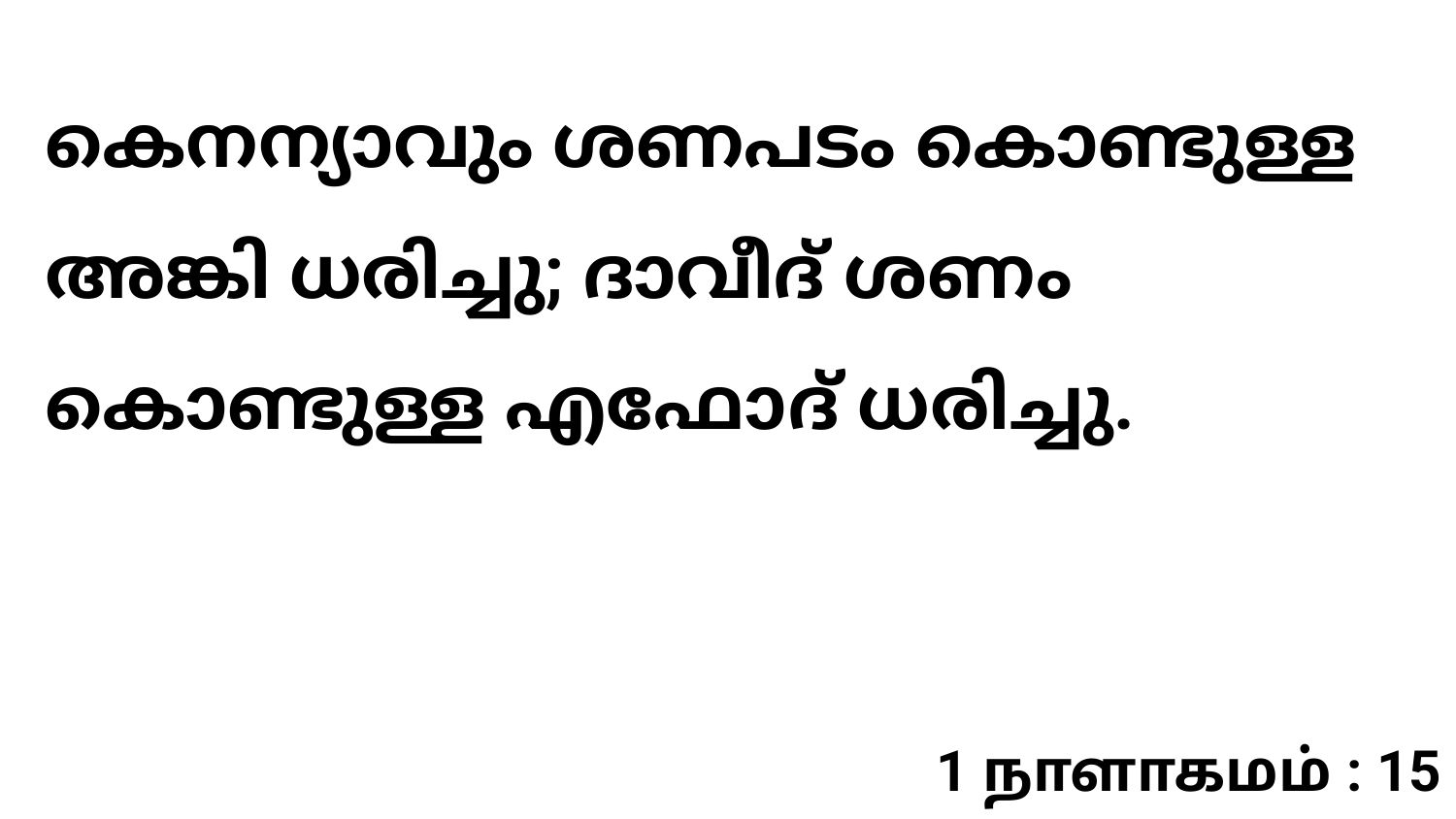

കെനന്യാവും ശണപടം കൊണ്ടുള്ള അങ്കി ധരിച്ചു; ദാവീദ് ശണം കൊണ്ടുള്ള എഫോദ് ധരിച്ചു.
1 நாளாகமம் : 15